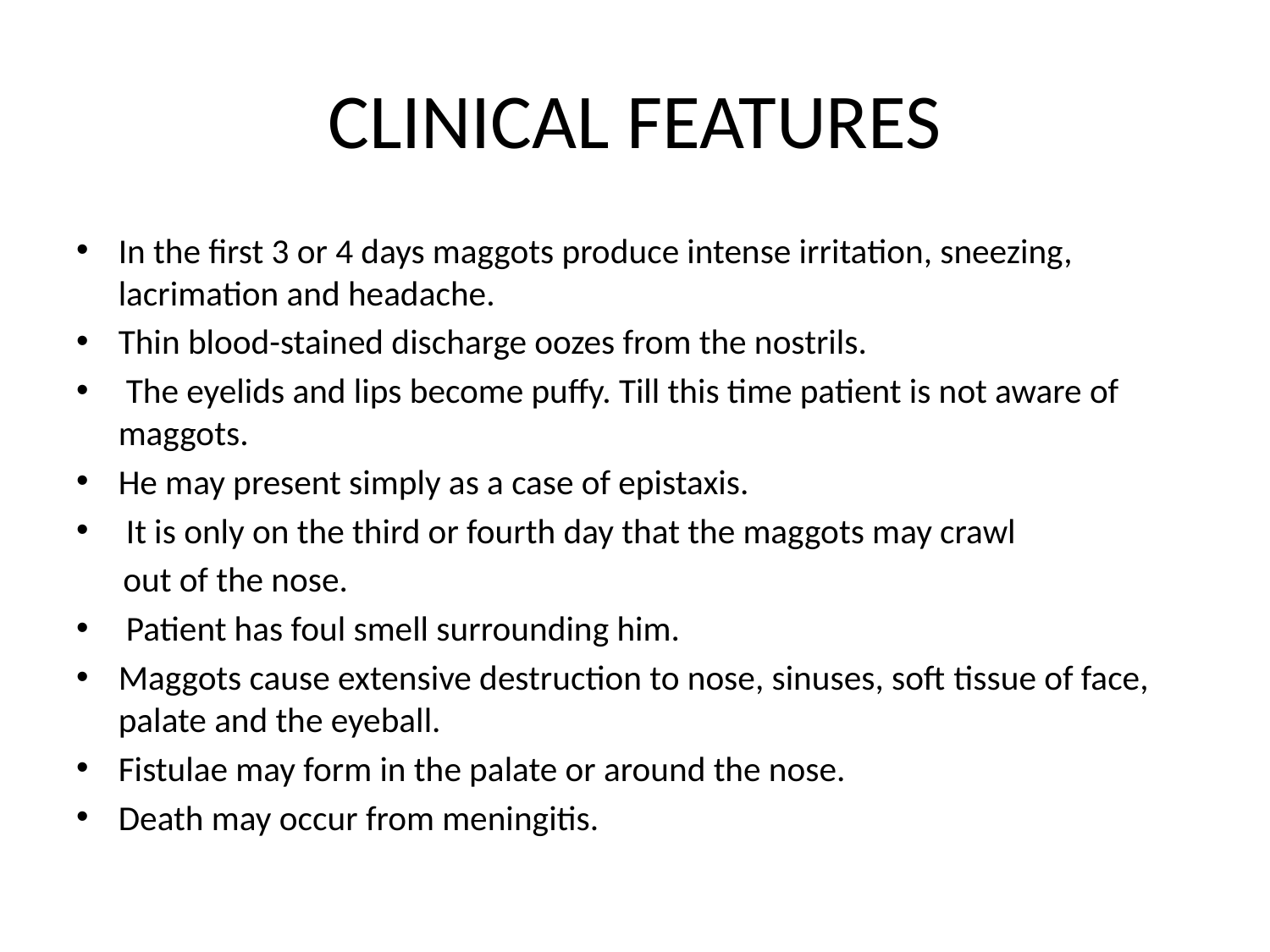

# CLINICAL FEATURES
In the first 3 or 4 days maggots produce intense irritation, sneezing, lacrimation and headache.
Thin blood-stained discharge oozes from the nostrils.
 The eyelids and lips become puffy. Till this time patient is not aware of maggots.
He may present simply as a case of epistaxis.
 It is only on the third or fourth day that the maggots may crawl
      out of the nose.
 Patient has foul smell surrounding him.
Maggots cause extensive destruction to nose, sinuses, soft tissue of face, palate and the eyeball.
Fistulae may form in the palate or around the nose.
Death may occur from meningitis.